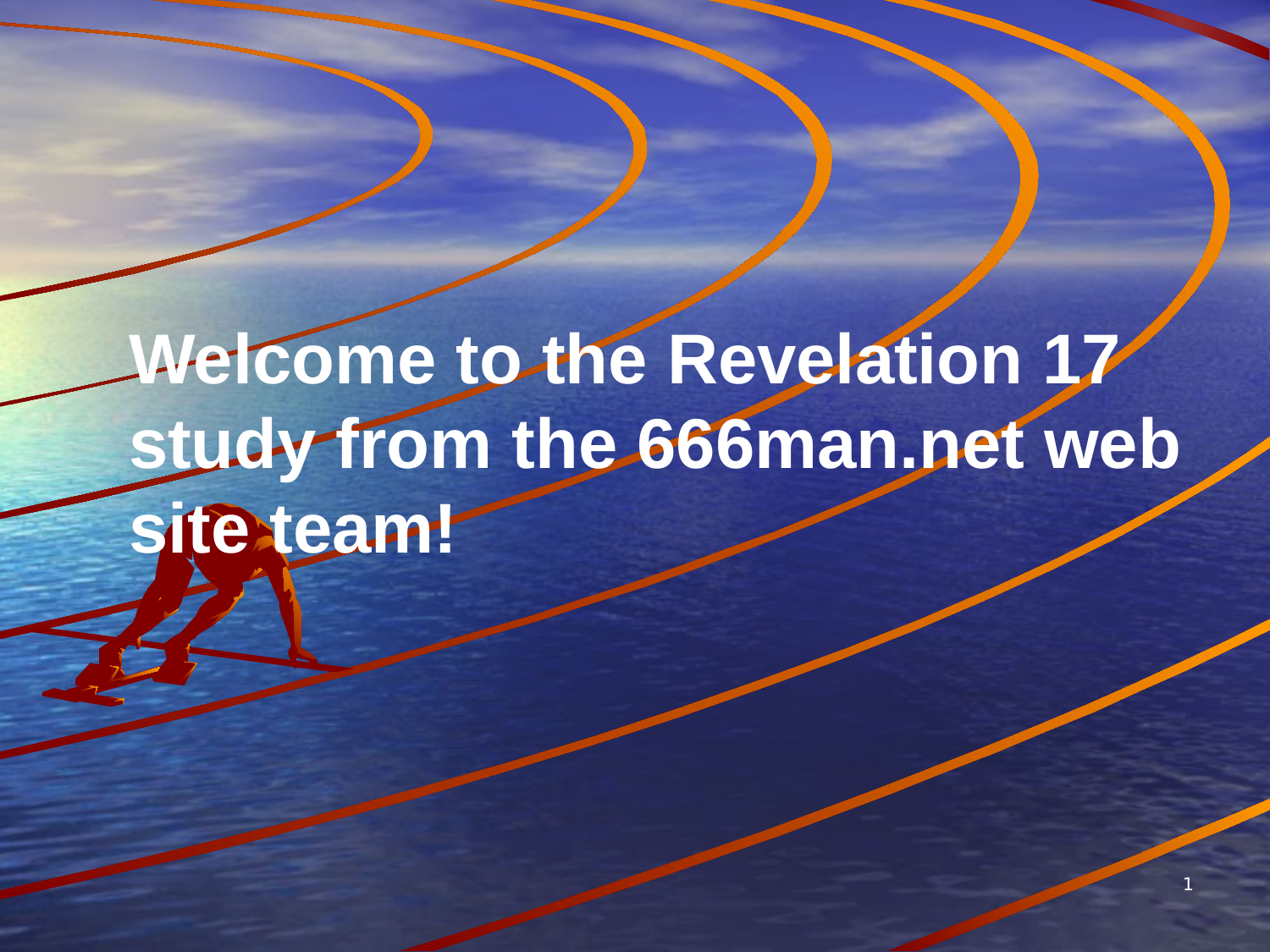

Welcome to the Revelation 17 study from the 666man.net web site team!
1